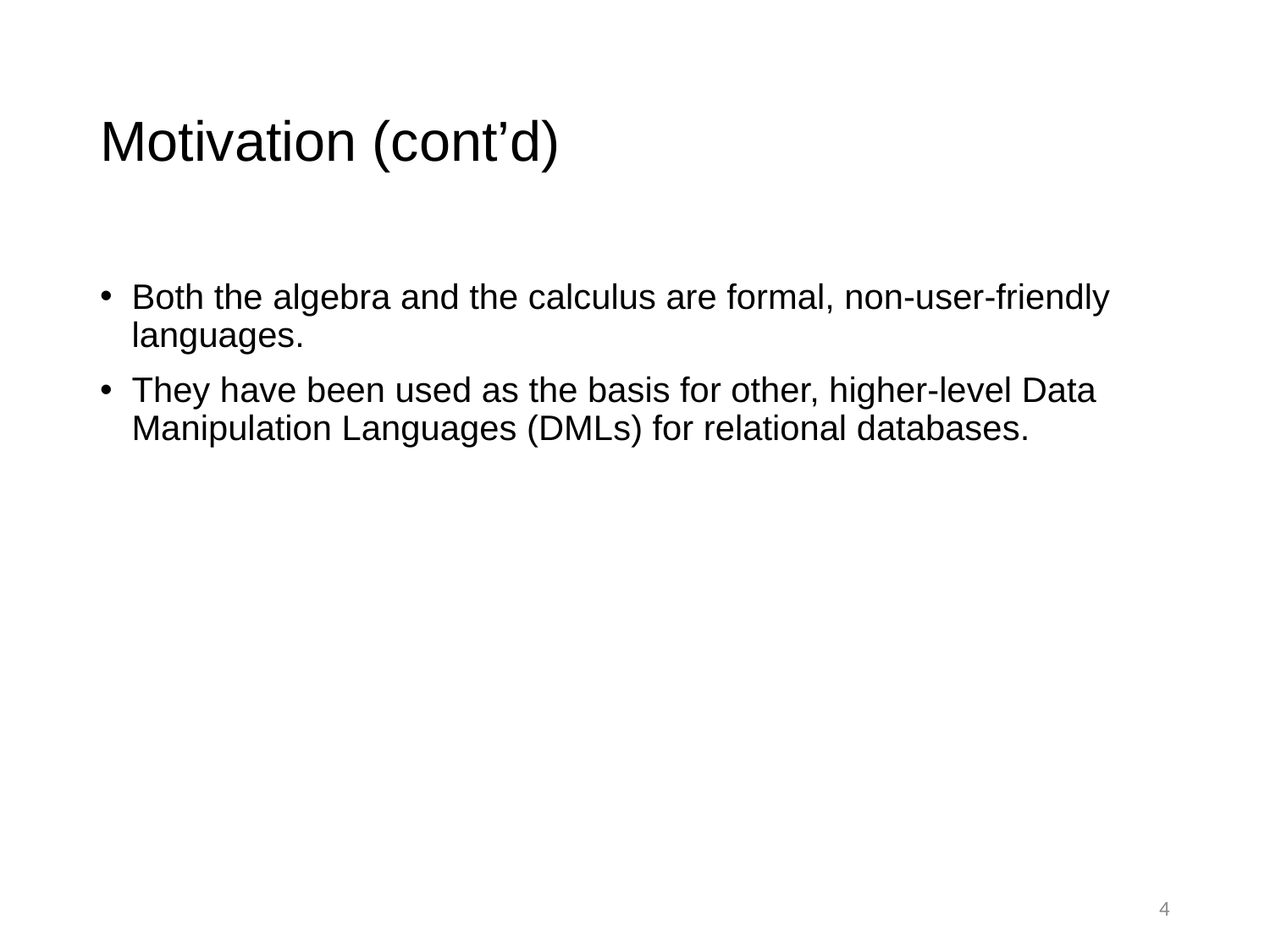

# Motivation (cont’d)
Both the algebra and the calculus are formal, non-user-friendly languages.
They have been used as the basis for other, higher-level Data Manipulation Languages (DMLs) for relational databases.
4